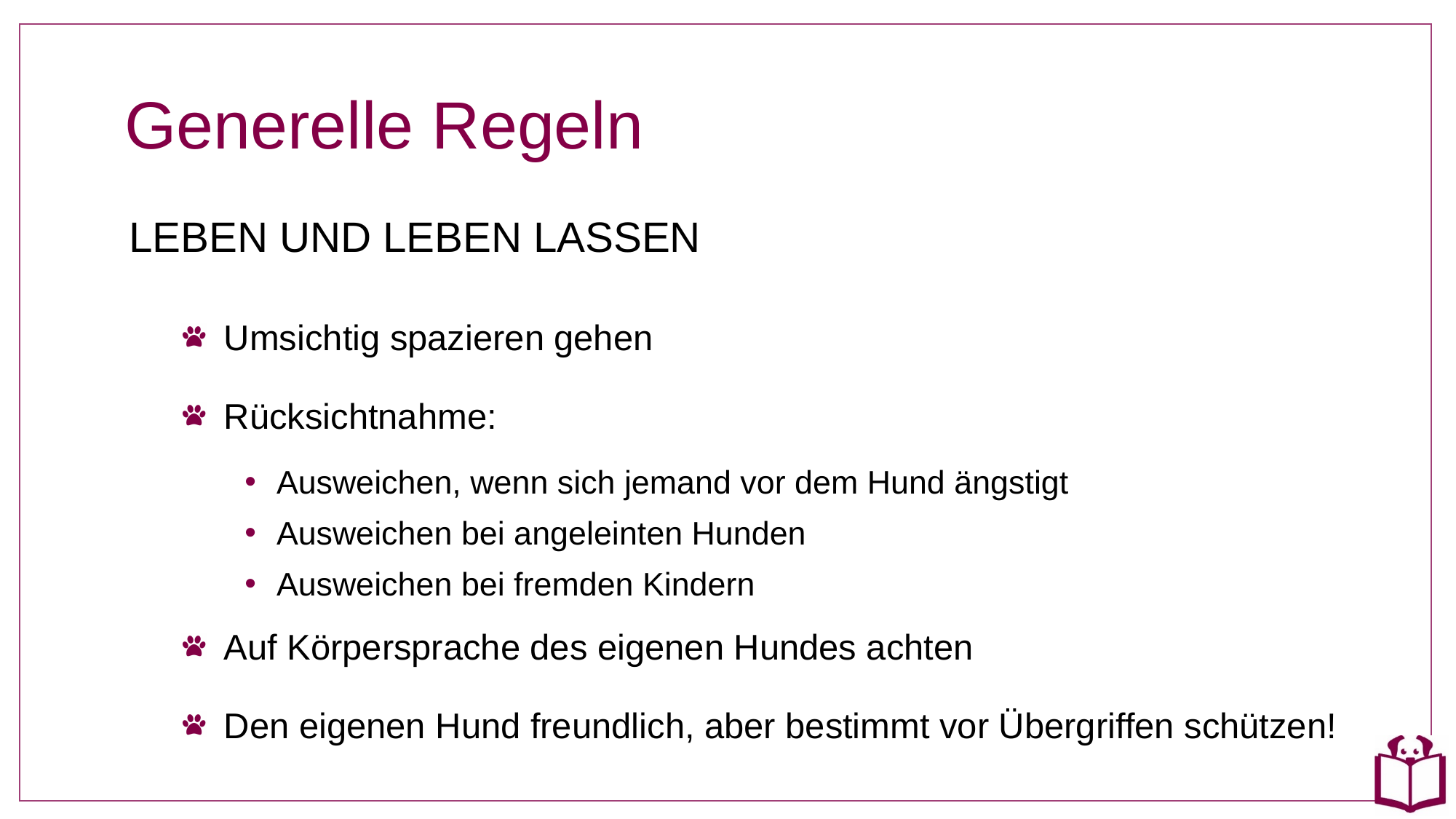

# Generelle Regeln
LEBEN UND LEBEN LASSEN
Umsichtig spazieren gehen
Rücksichtnahme:
Ausweichen, wenn sich jemand vor dem Hund ängstigt
Ausweichen bei angeleinten Hunden
Ausweichen bei fremden Kindern
Auf Körpersprache des eigenen Hundes achten
Den eigenen Hund freundlich, aber bestimmt vor Übergriffen schützen!